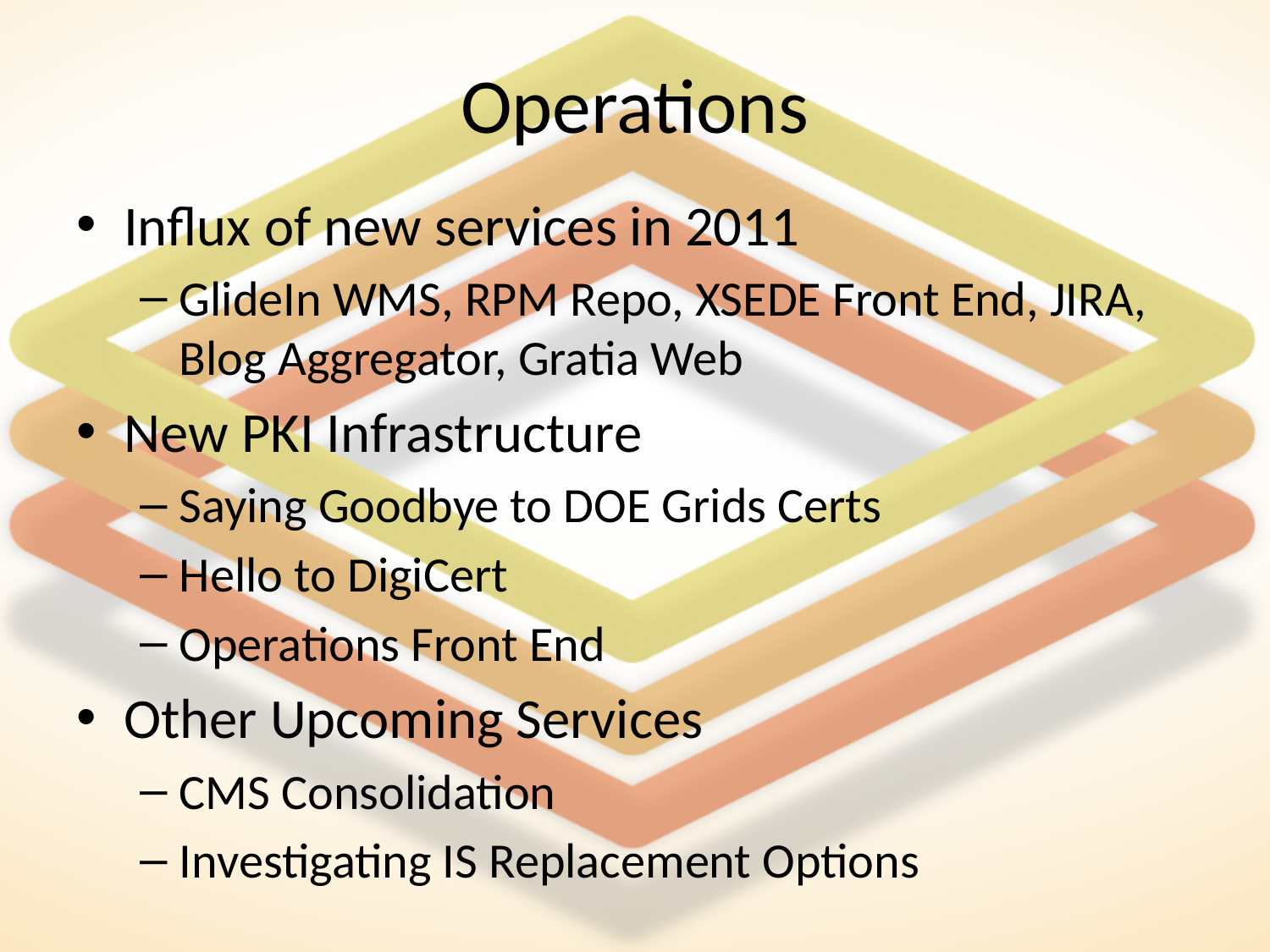

# Operations
Influx of new services in 2011
GlideIn WMS, RPM Repo, XSEDE Front End, JIRA, Blog Aggregator, Gratia Web
New PKI Infrastructure
Saying Goodbye to DOE Grids Certs
Hello to DigiCert
Operations Front End
Other Upcoming Services
CMS Consolidation
Investigating IS Replacement Options